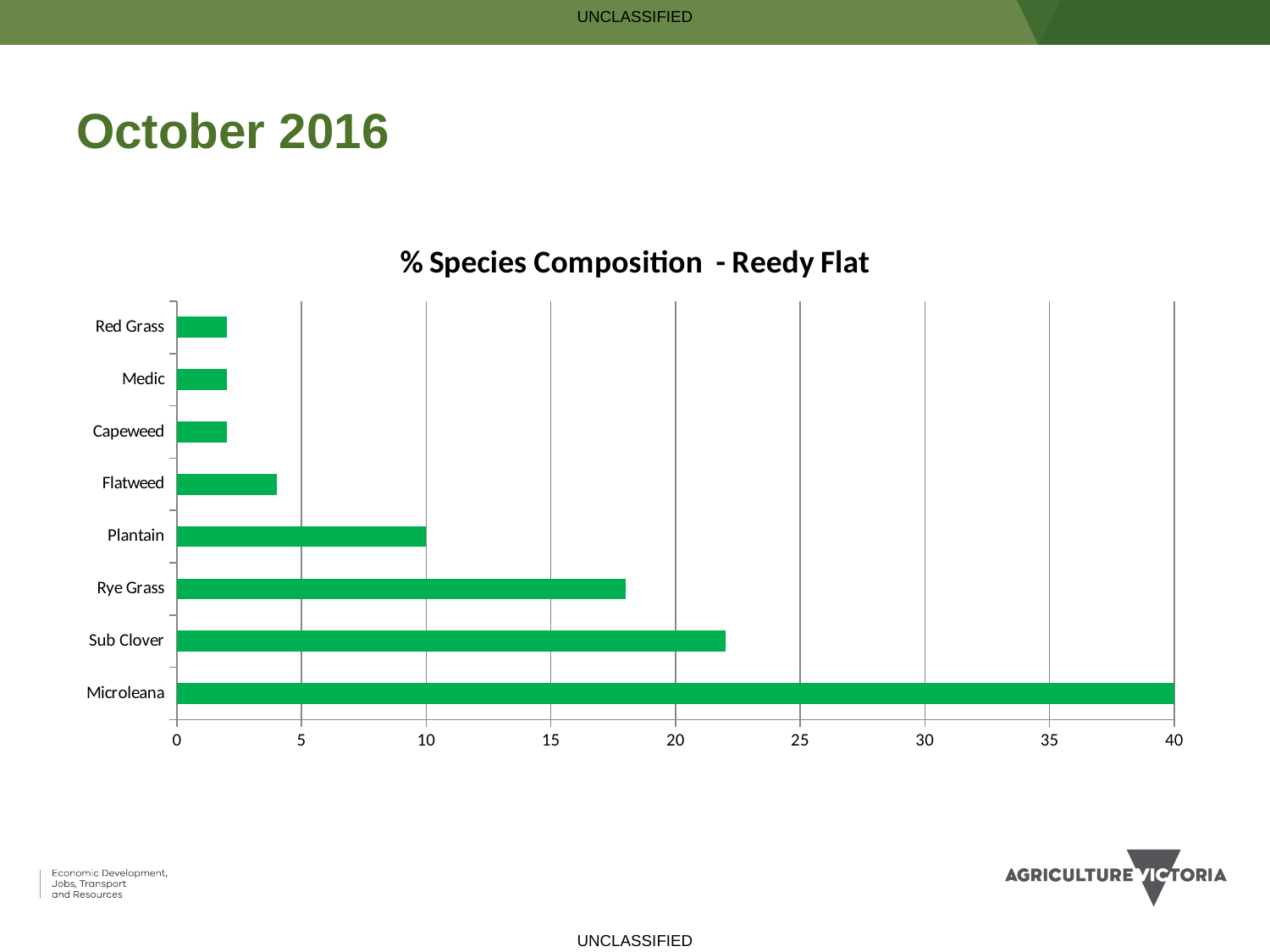

# October 2016

### Chart: % Species Composition  - Reedy Flat

| Category | percentage |
|---|---|
| Microleana | 40.0 |
| Sub Clover | 22.0 |
| Rye Grass | 18.0 |
| Plantain | 10.0 |
| Flatweed | 4.0 |
| Capeweed | 2.0 |
| Medic | 2.0 |
| Red Grass | 2.0 |